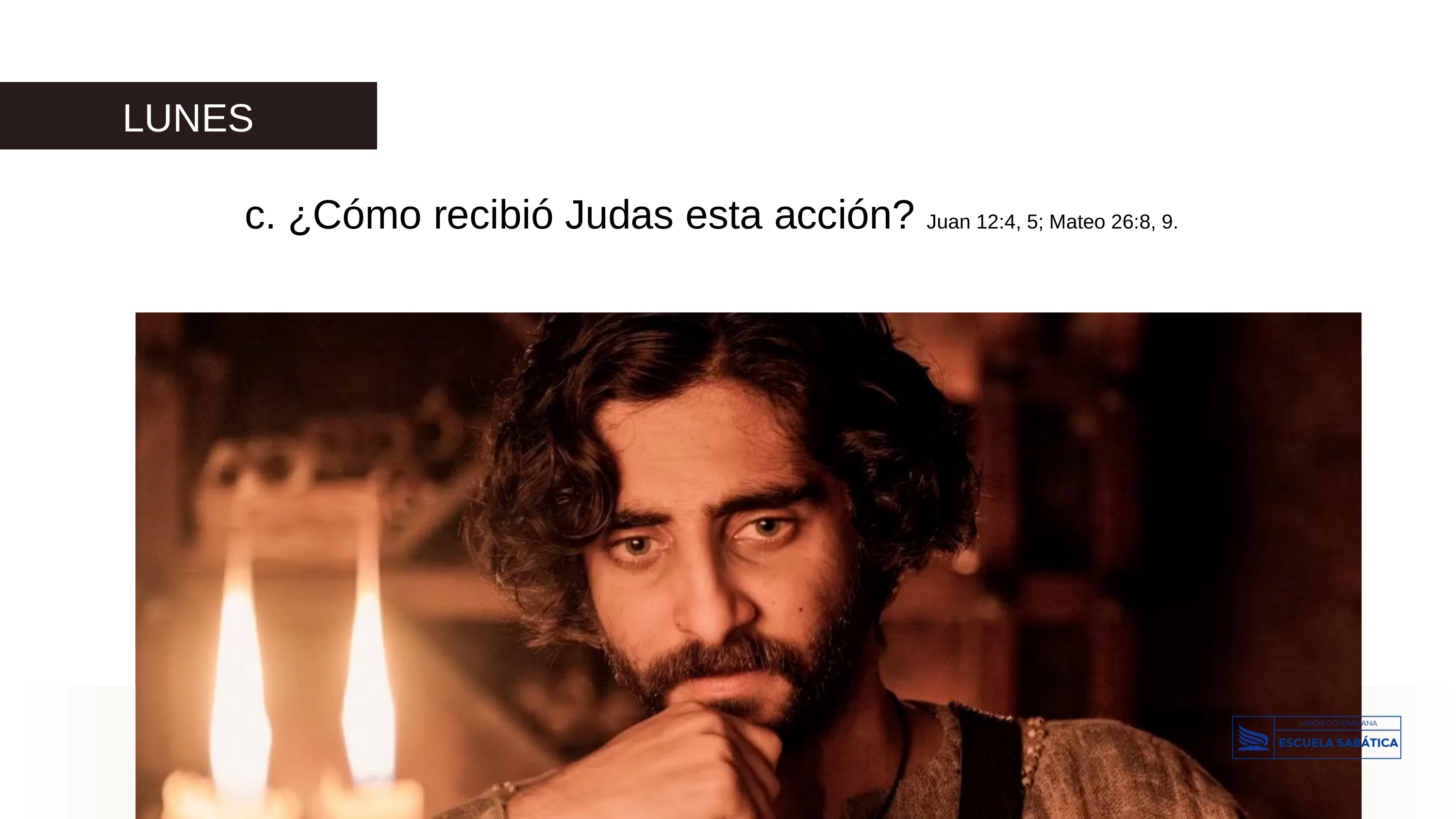

LUNES
c. ¿Cómo recibió Judas esta acción? Juan 12:4, 5; Mateo 26:8, 9.